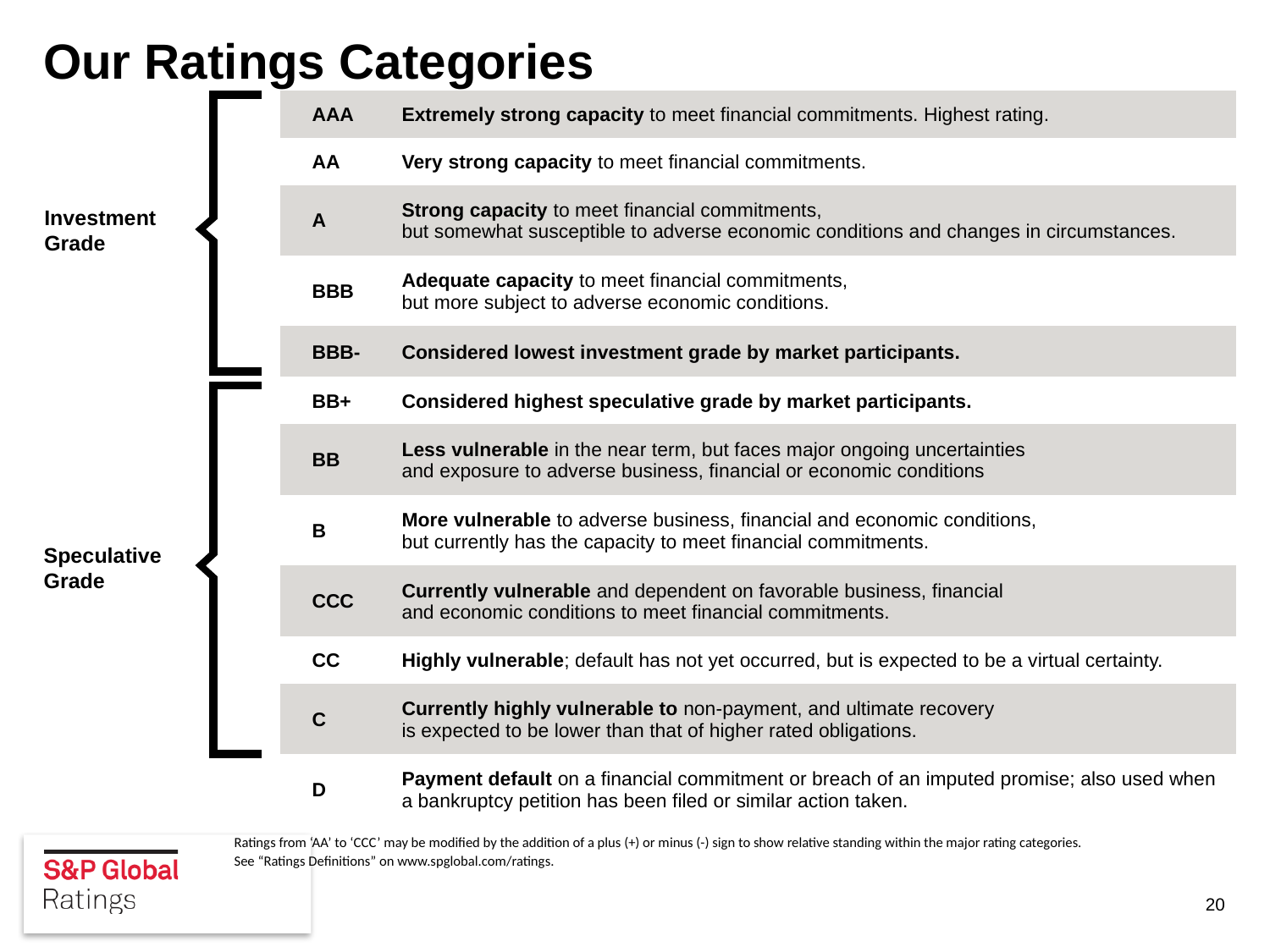

# Our Ratings Categories
| AAA | Extremely strong capacity to meet financial commitments. Highest rating. |
| --- | --- |
| AA | Very strong capacity to meet financial commitments. |
| A | Strong capacity to meet financial commitments, but somewhat susceptible to adverse economic conditions and changes in circumstances. |
| BBB | Adequate capacity to meet financial commitments, but more subject to adverse economic conditions. |
| BBB- | Considered lowest investment grade by market participants. |
| BB+ | Considered highest speculative grade by market participants. |
| BB | Less vulnerable in the near term, but faces major ongoing uncertainties and exposure to adverse business, financial or economic conditions |
| B | More vulnerable to adverse business, financial and economic conditions, but currently has the capacity to meet financial commitments. |
| CCC | Currently vulnerable and dependent on favorable business, financial and economic conditions to meet financial commitments. |
| CC | Highly vulnerable; default has not yet occurred, but is expected to be a virtual certainty. |
| C | Currently highly vulnerable to non-payment, and ultimate recovery is expected to be lower than that of higher rated obligations. |
| D | Payment default on a financial commitment or breach of an imputed promise; also used when a bankruptcy petition has been filed or similar action taken. |

Investment Grade

Speculative
Grade
Ratings from ‘AA’ to ‘CCC’ may be modified by the addition of a plus (+) or minus (-) sign to show relative standing within the major rating categories.
See “Ratings Definitions” on www.spglobal.com/ratings.
20